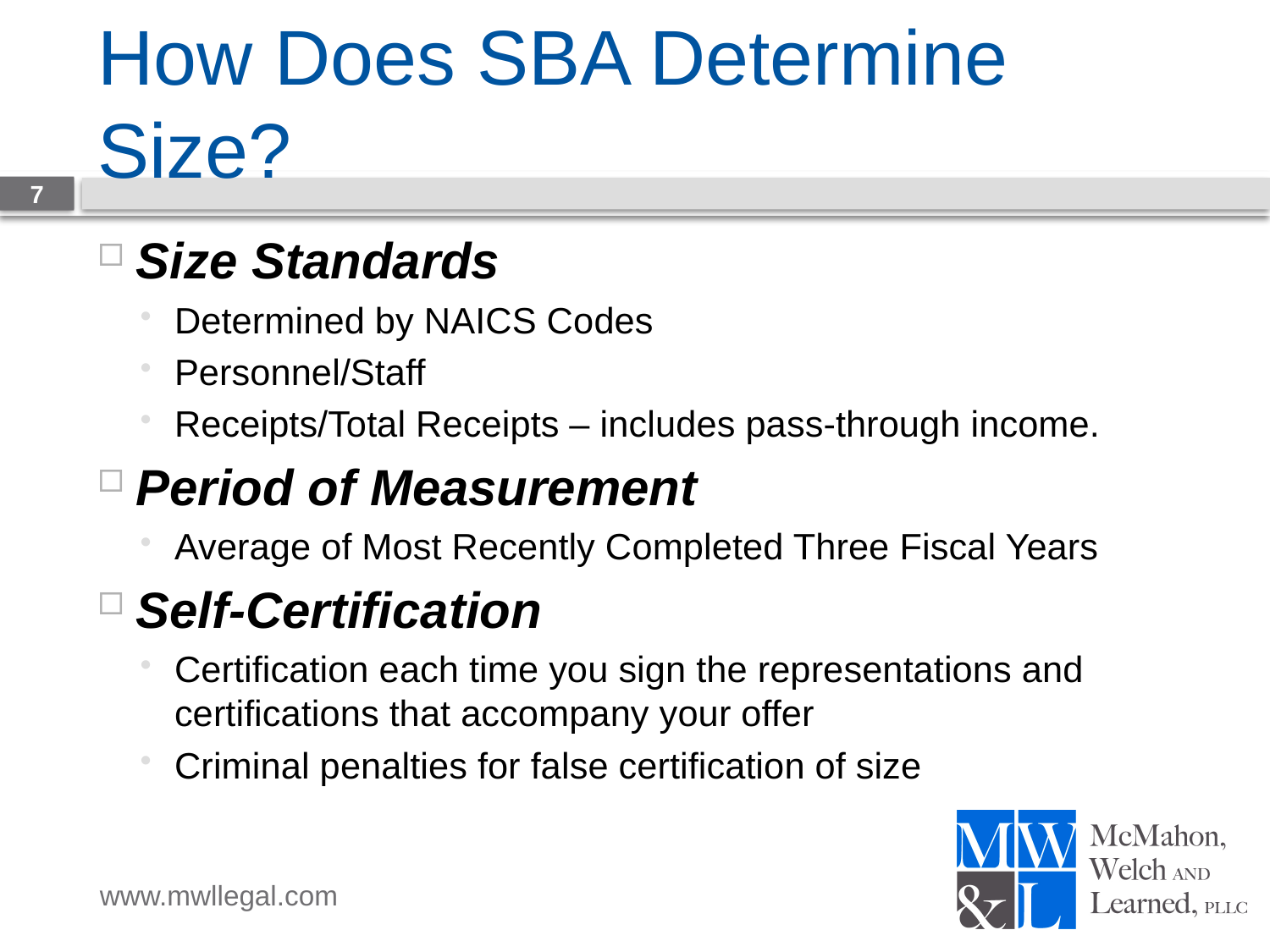

# How Does SBA Determine Size?
7
Size Standards
Determined by NAICS Codes
Personnel/Staff
Receipts/Total Receipts – includes pass-through income.
Period of Measurement
Average of Most Recently Completed Three Fiscal Years
Self-Certification
Certification each time you sign the representations and certifications that accompany your offer
Criminal penalties for false certification of size